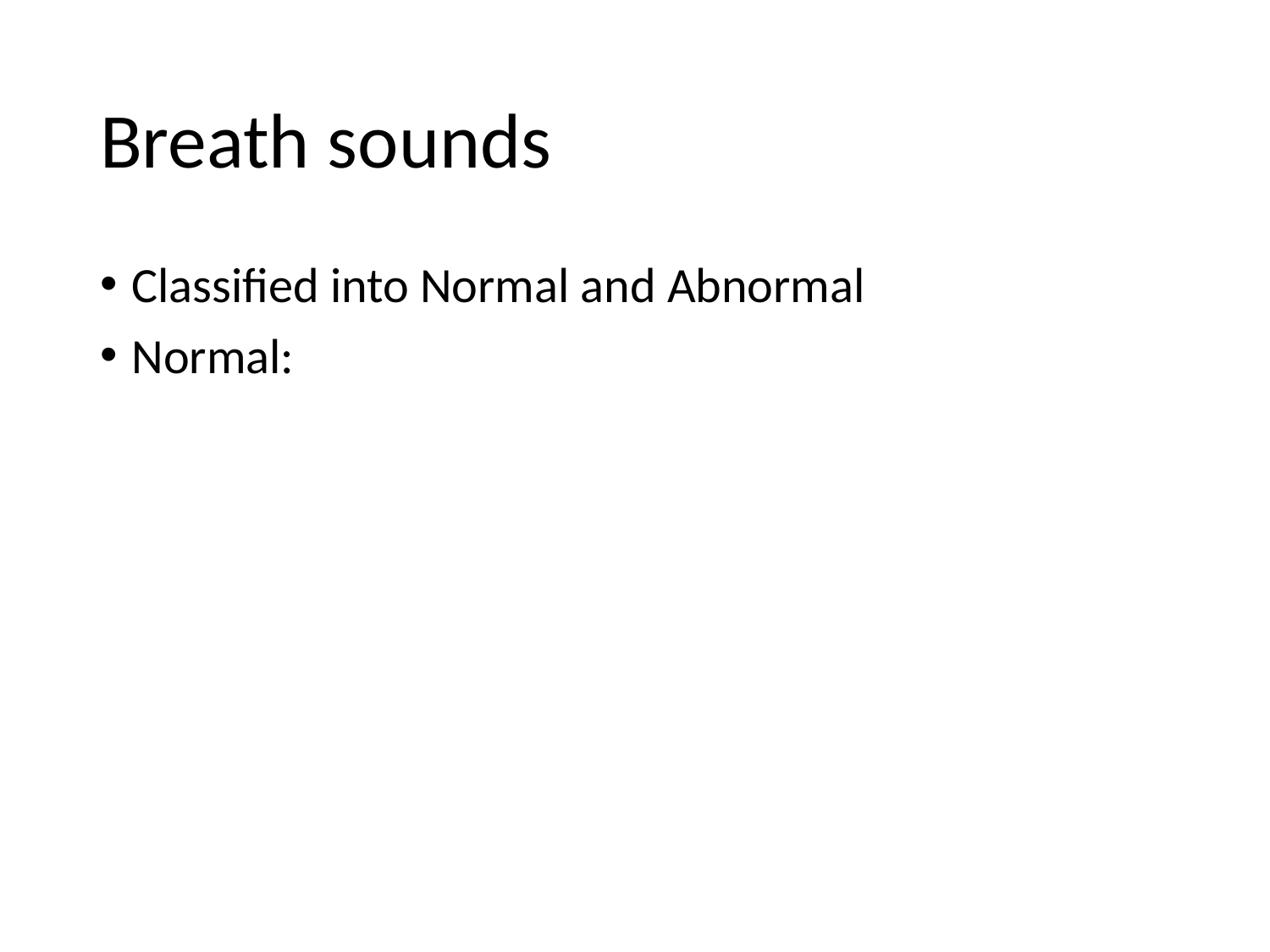

# Breath sounds
Classified into Normal and Abnormal
Normal: